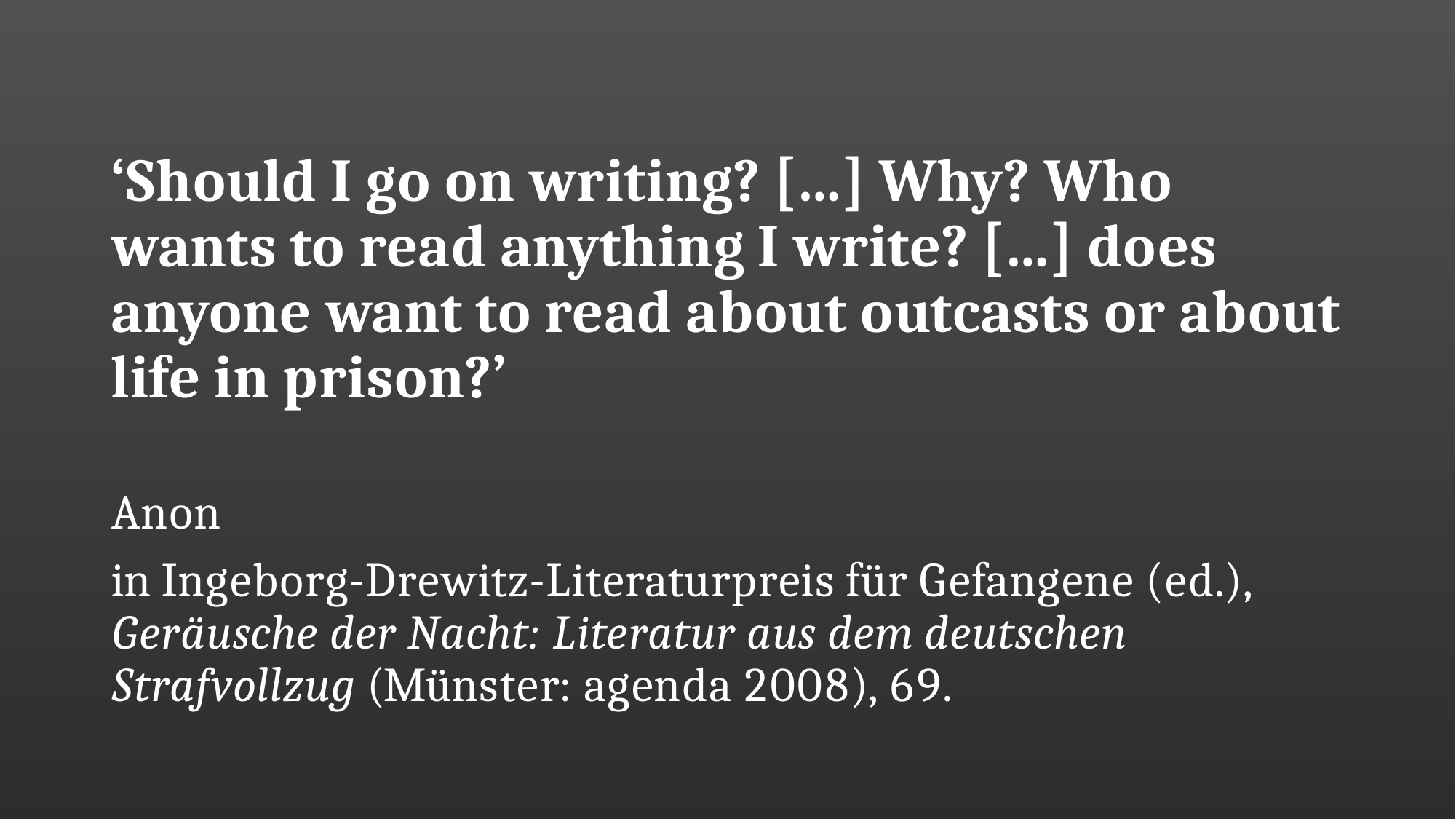

#
‘Should I go on writing? […] Why? Who wants to read anything I write? […] does anyone want to read about outcasts or about life in prison?’

Anon
in Ingeborg-Drewitz-Literaturpreis für Gefangene (ed.), Geräusche der Nacht: Literatur aus dem deutschen Strafvollzug (Münster: agenda 2008), 69.